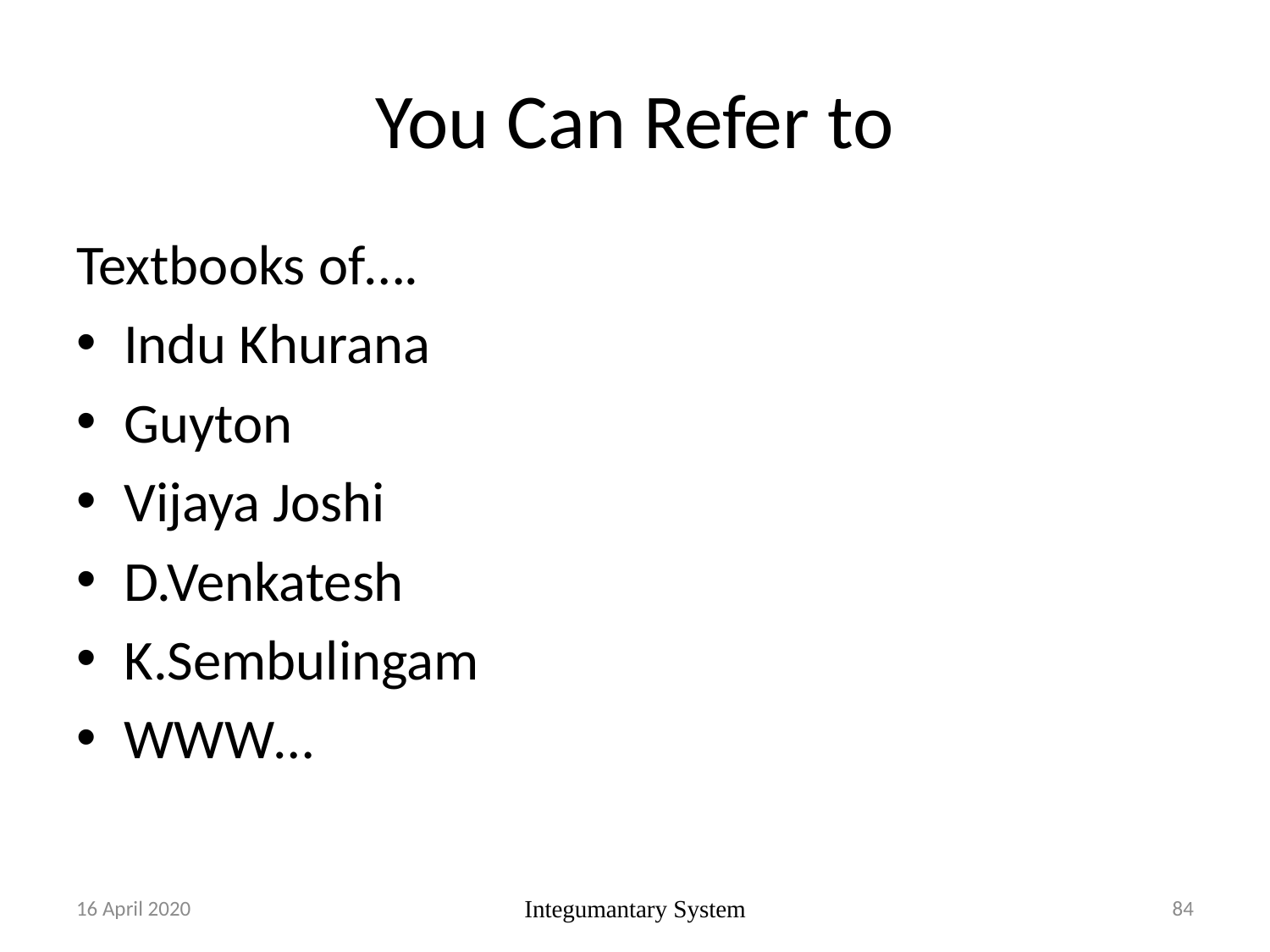

# You Can Refer to
Textbooks of….
Indu Khurana
Guyton
Vijaya Joshi
D.Venkatesh
K.Sembulingam
WWW…
16 April 2020
Integumantary System
84